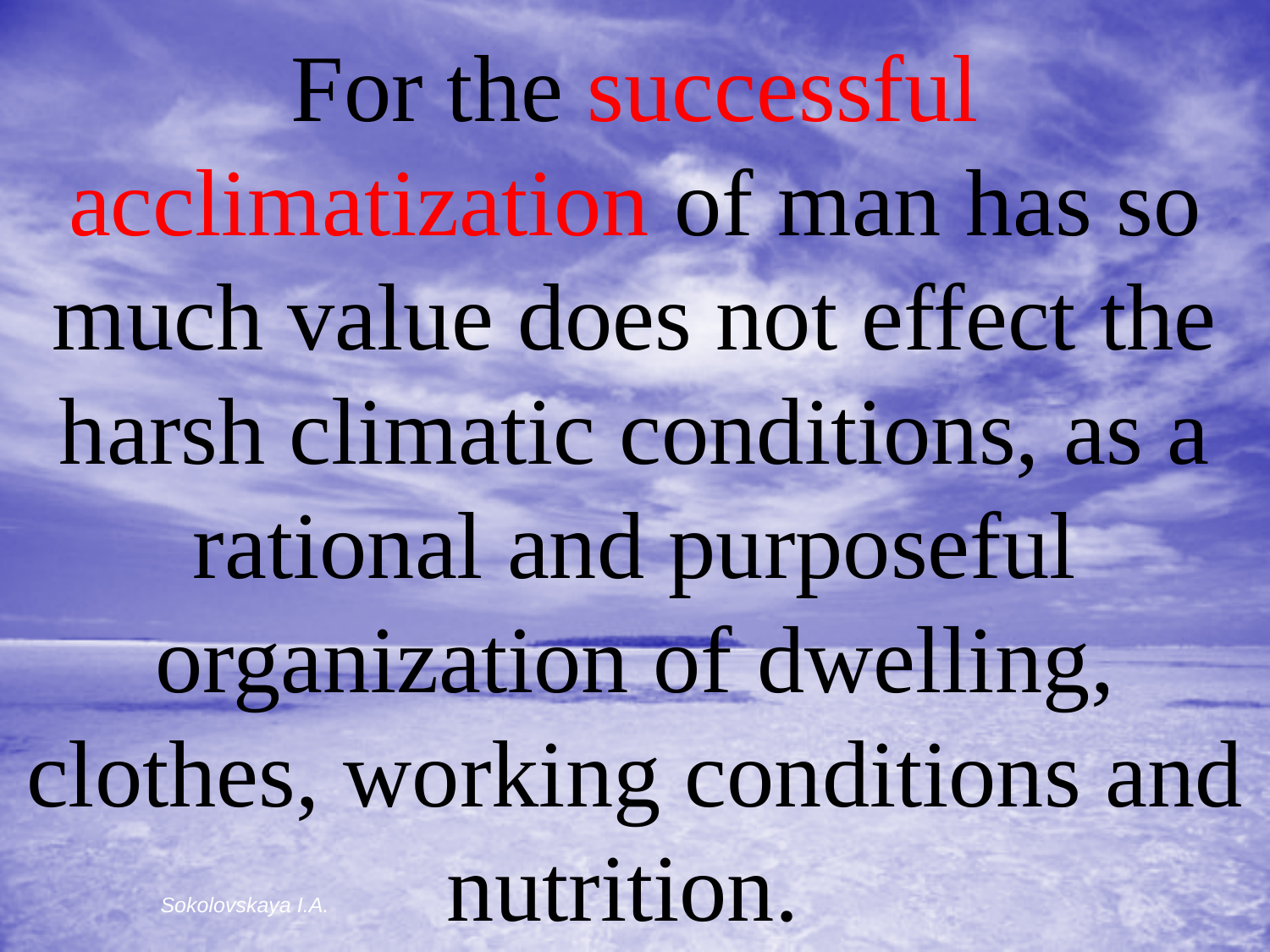

# For the successful acclimatization of man has so much value does not effect the harsh climatic conditions, as a rational and purposeful organization of dwelling, clothes, working conditions and nutrition.
Sokolovskaya I.A.